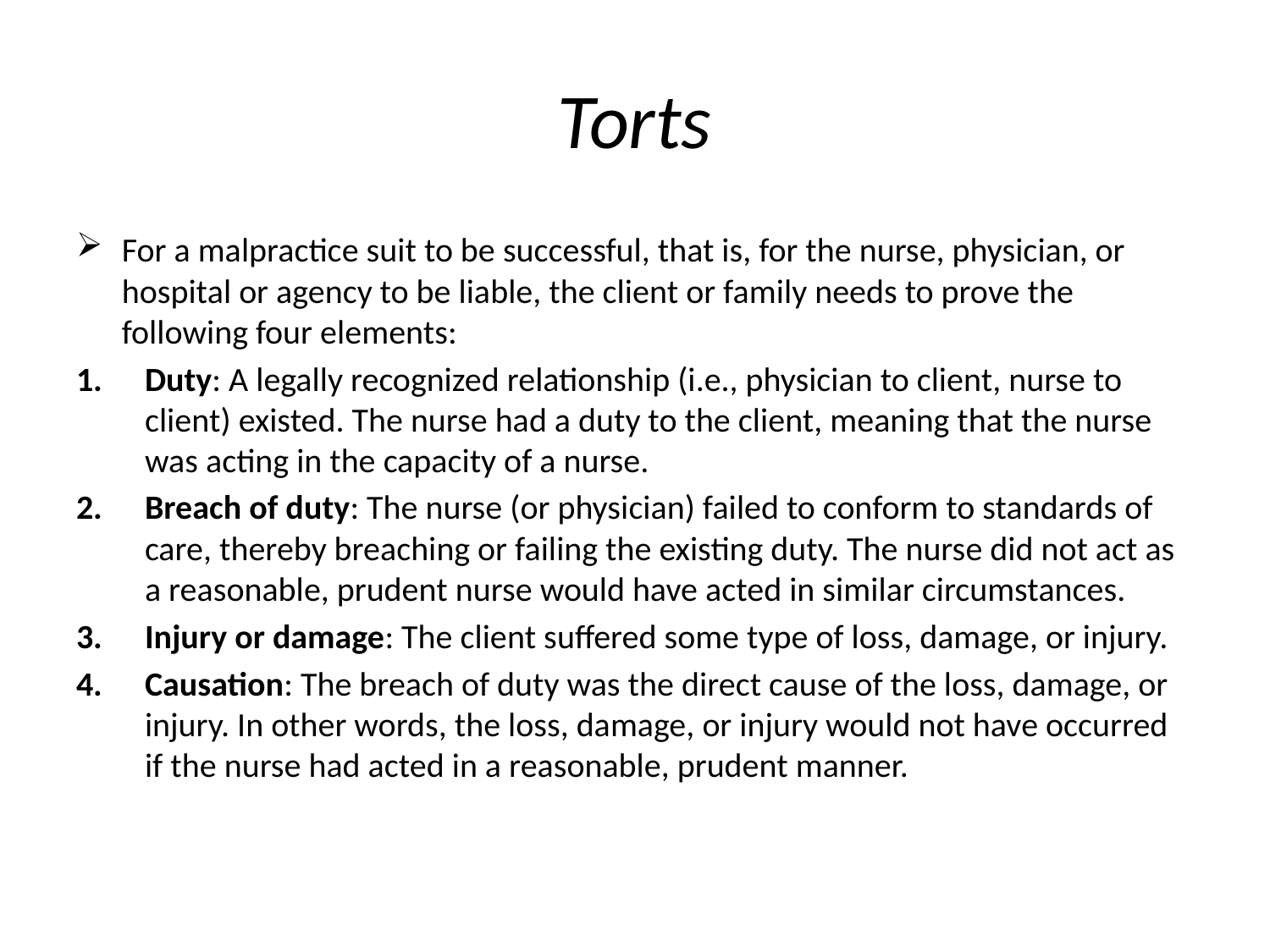

# Torts
For a malpractice suit to be successful, that is, for the nurse, physician, or hospital or agency to be liable, the client or family needs to prove the following four elements:
Duty: A legally recognized relationship (i.e., physician to client, nurse to client) existed. The nurse had a duty to the client, meaning that the nurse was acting in the capacity of a nurse.
Breach of duty: The nurse (or physician) failed to conform to standards of care, thereby breaching or failing the existing duty. The nurse did not act as a reasonable, prudent nurse would have acted in similar circumstances.
Injury or damage: The client suffered some type of loss, damage, or injury.
Causation: The breach of duty was the direct cause of the loss, damage, or injury. In other words, the loss, damage, or injury would not have occurred if the nurse had acted in a reasonable, prudent manner.